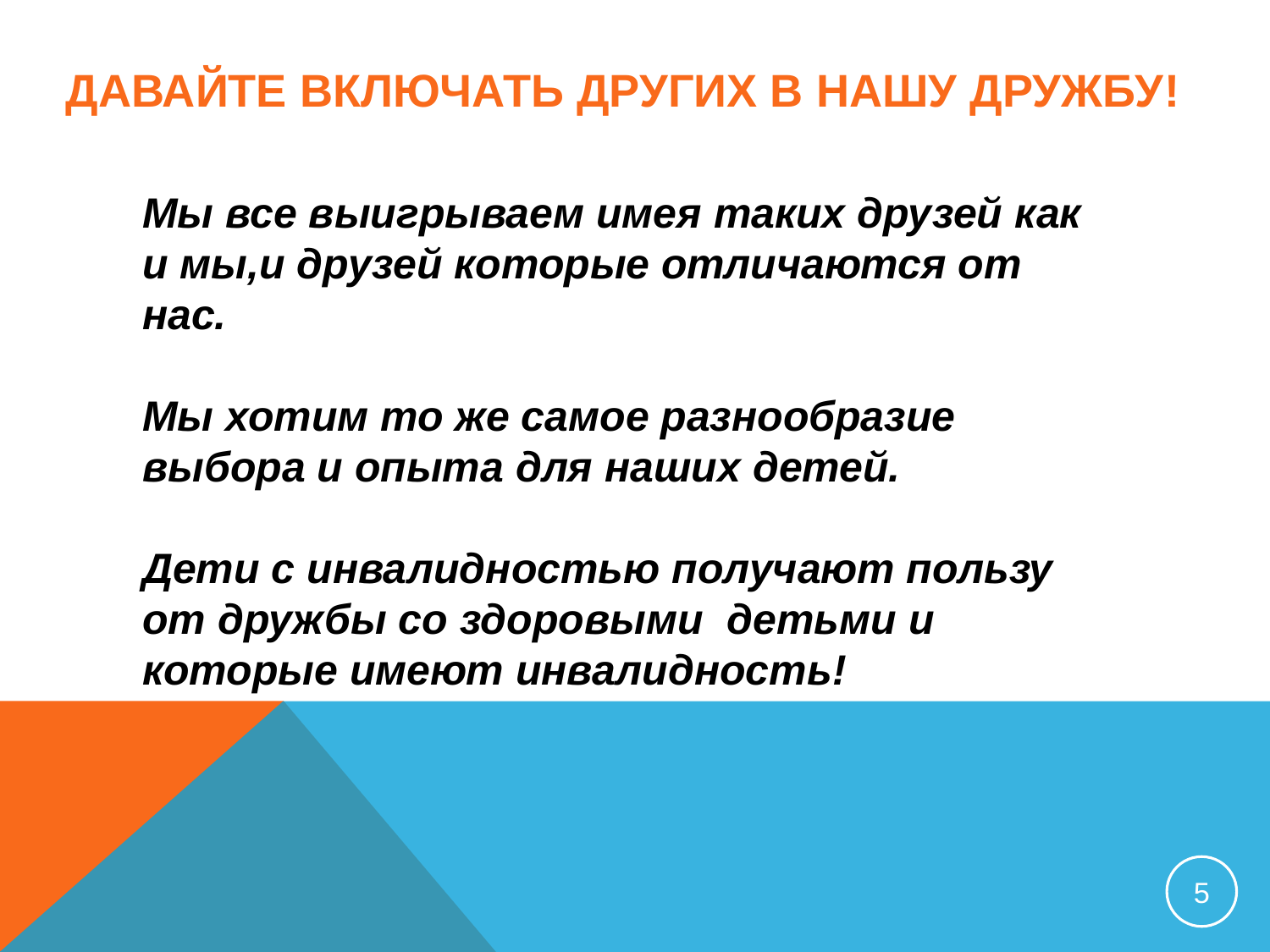

# Давайте включать других в нашу дружбу!
Мы все выигрываем имея таких друзей как и мы,и друзей которые отличаются от нас.

Мы хотим то же самое разнообразие выбора и опыта для наших детей.

Дети с инвалидностью получают пользу от дружбы со здоровыми  детьми и которые имеют инвалидность!
5